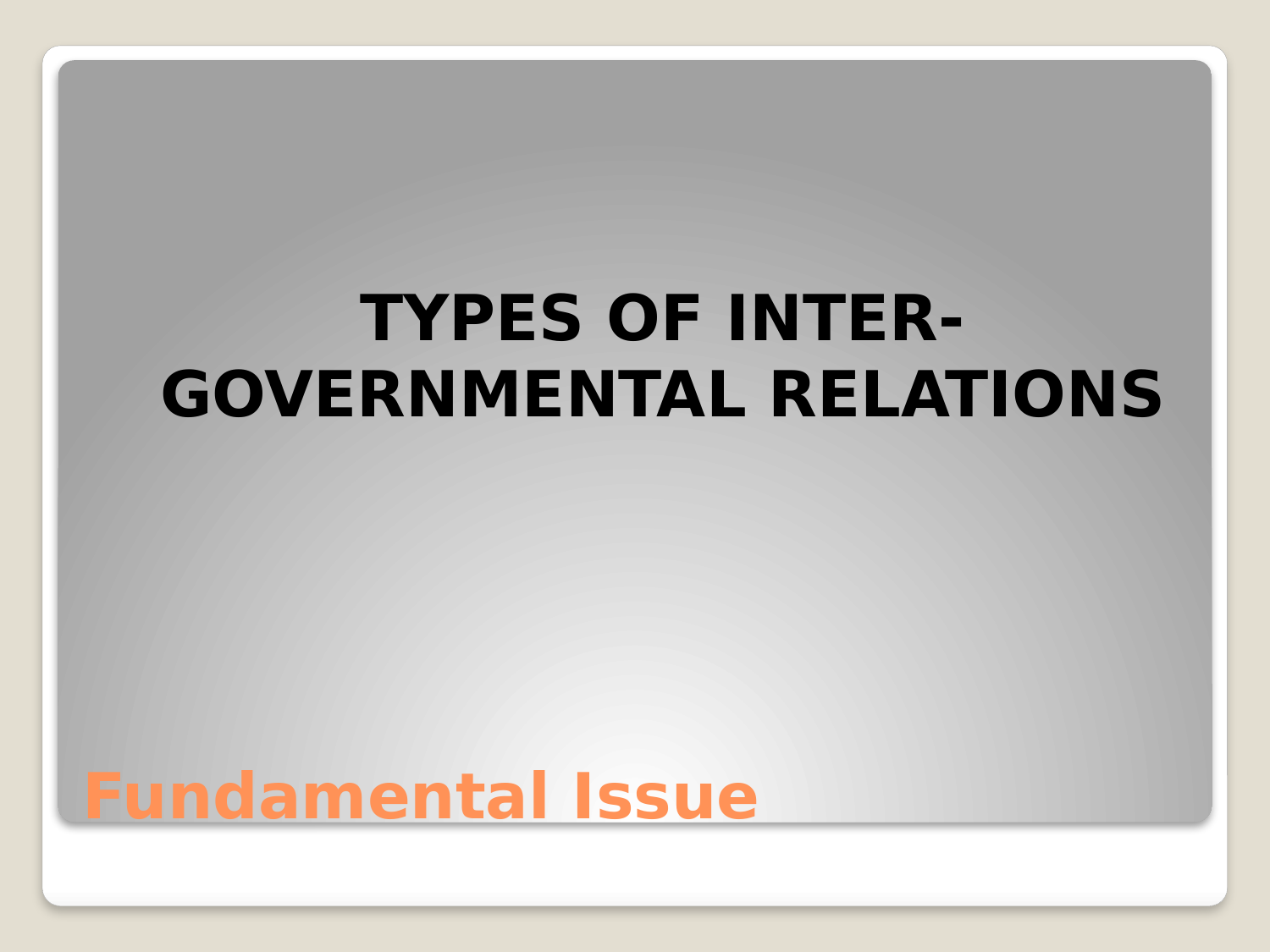

TYPES OF INTER-GOVERNMENTAL RELATIONS

# Fundamental Issue